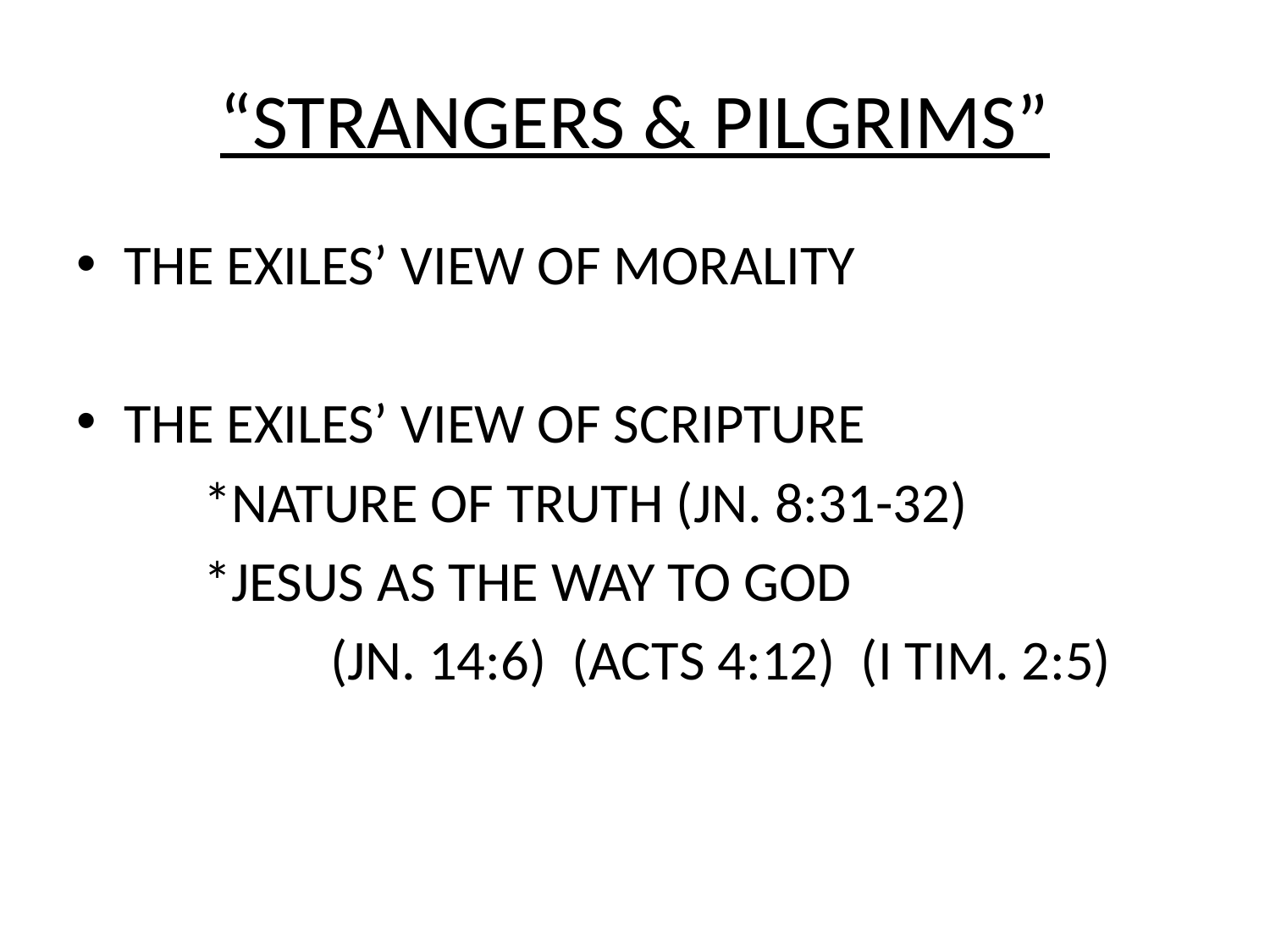

# “STRANGERS & PILGRIMS”
THE EXILES’ VIEW OF MORALITY

THE EXILES’ VIEW OF SCRIPTURE
	*NATURE OF TRUTH (JN. 8:31-32)
	*JESUS AS THE WAY TO GOD
		(JN. 14:6)  (ACTS 4:12)  (I TIM. 2:5)